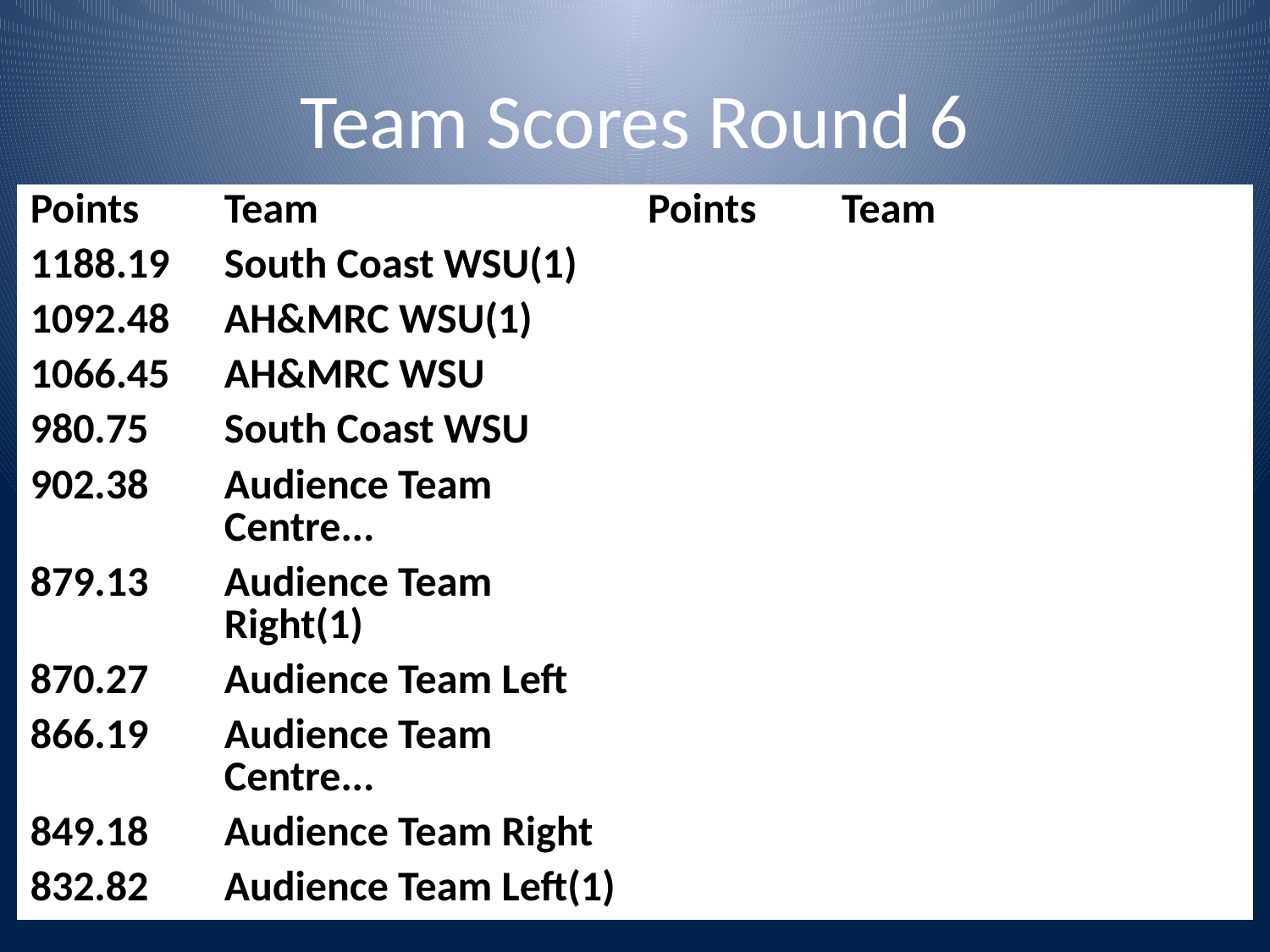

# Team Scores Round 6
| Points | Team | Points | Team |
| --- | --- | --- | --- |
| 1188.19 | South Coast WSU(1) |  |  |
| 1092.48 | AH&MRC WSU(1) |  |  |
| 1066.45 | AH&MRC WSU |  |  |
| 980.75 | South Coast WSU |  |  |
| 902.38 | Audience Team Centre... |  |  |
| 879.13 | Audience Team Right(1) |  |  |
| 870.27 | Audience Team Left |  |  |
| 866.19 | Audience Team Centre... |  |  |
| 849.18 | Audience Team Right |  |  |
| 832.82 | Audience Team Left(1) |  |  |